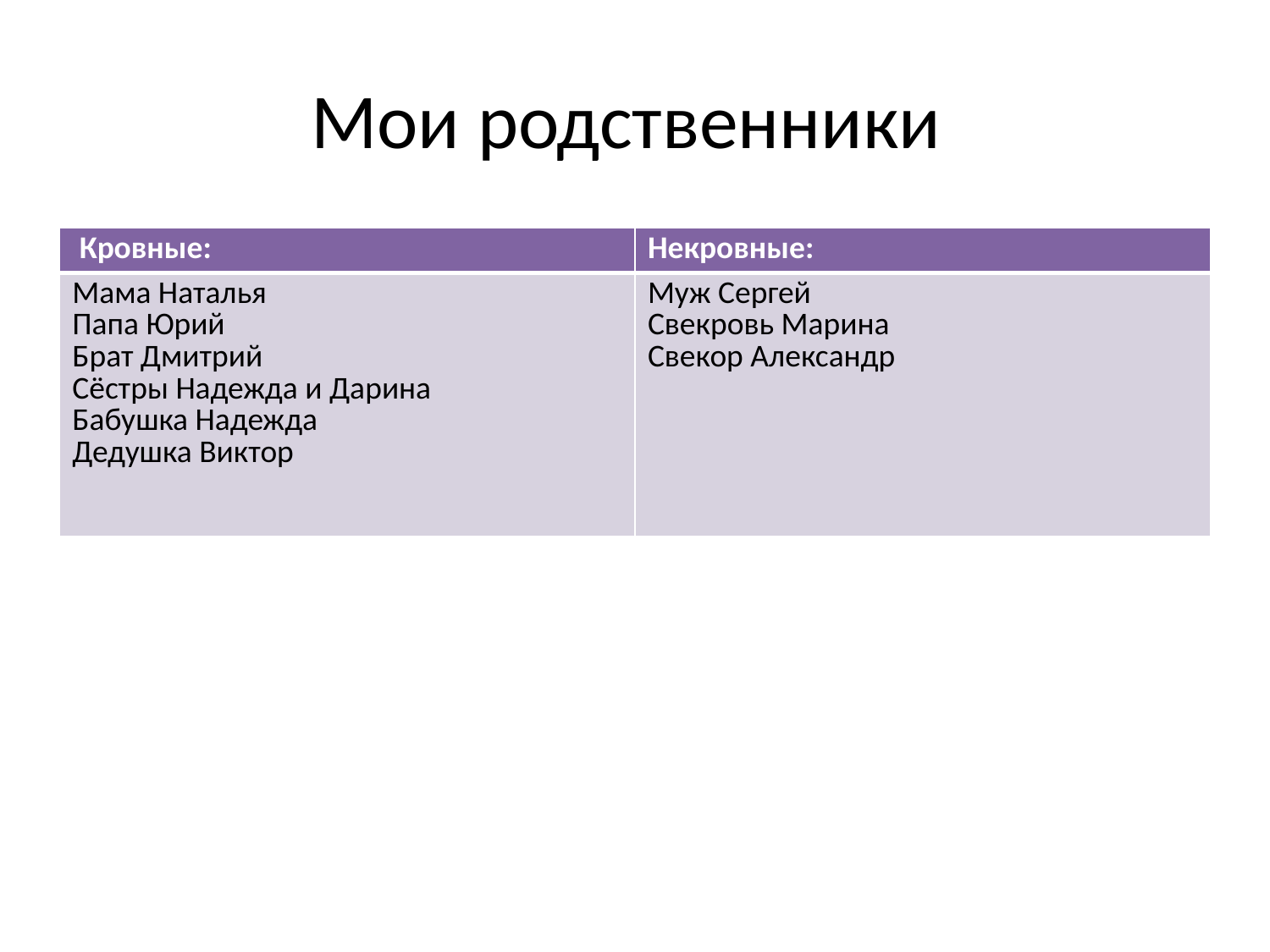

# Мои родственники
| Кровные: | Некровные: |
| --- | --- |
| Мама Наталья Папа Юрий Брат Дмитрий Сёстры Надежда и Дарина Бабушка Надежда Дедушка Виктор | Муж Сергей Свекровь Марина Свекор Александр |